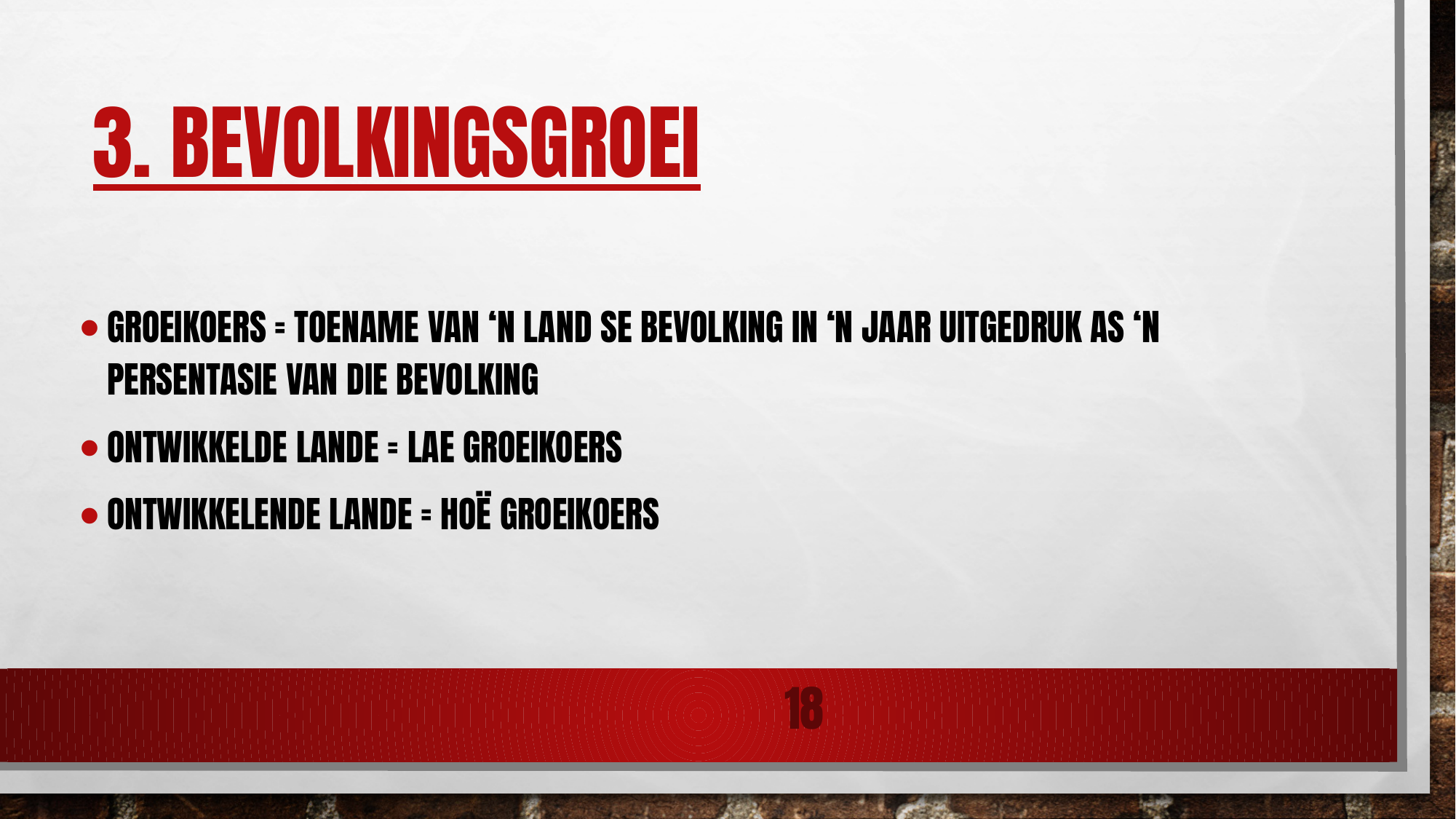

# 3. Bevolkingsgroei
Groeikoers = toename van ‘n land se bevolking in ‘n jaar uitgedruk as ‘n persentasie van die bevolking
Ontwikkelde lande = lae groeikoers
Ontwikkelende lande = hoë groeikoers
18